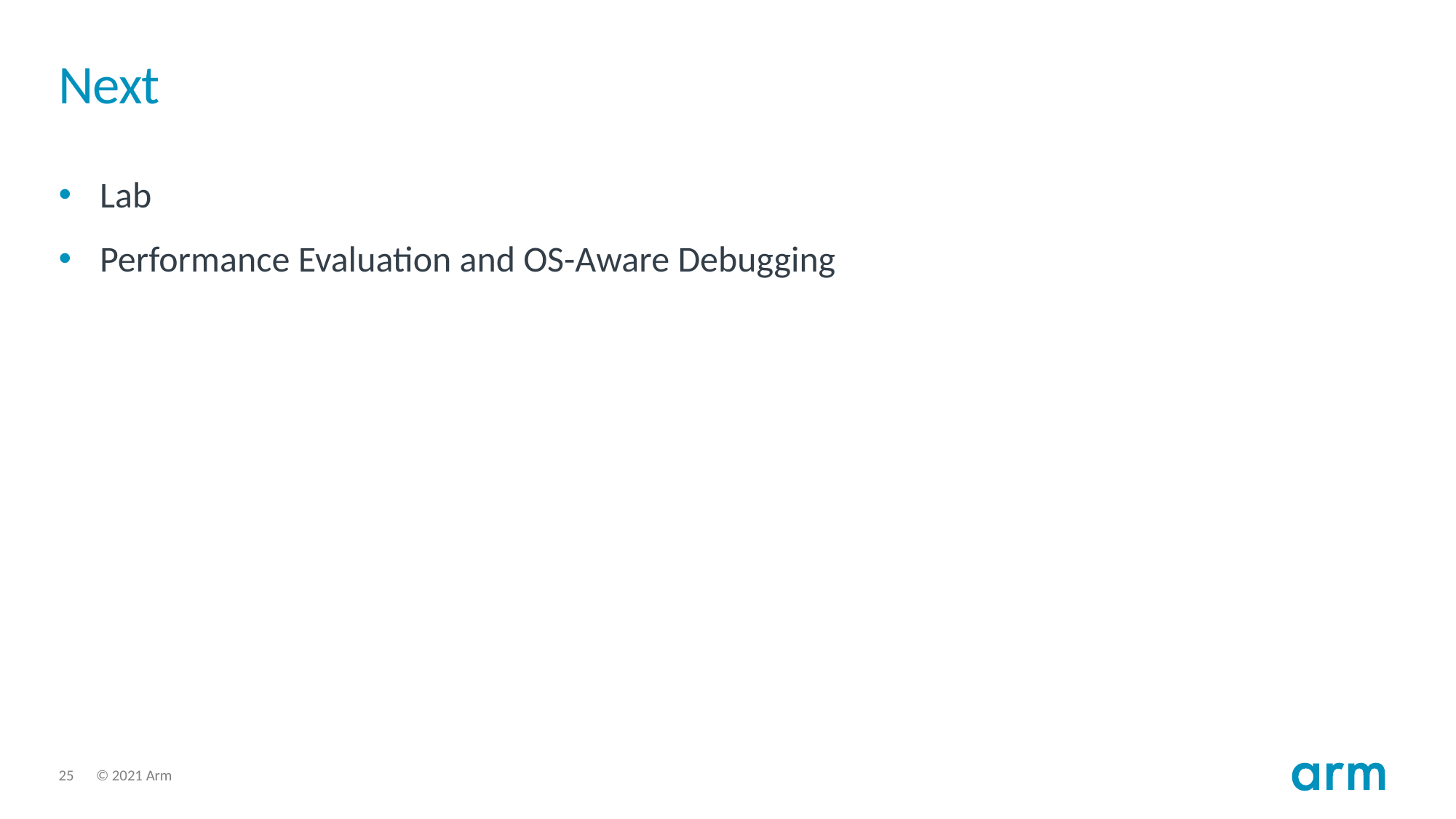

# Next
Lab
Performance Evaluation and OS-Aware Debugging